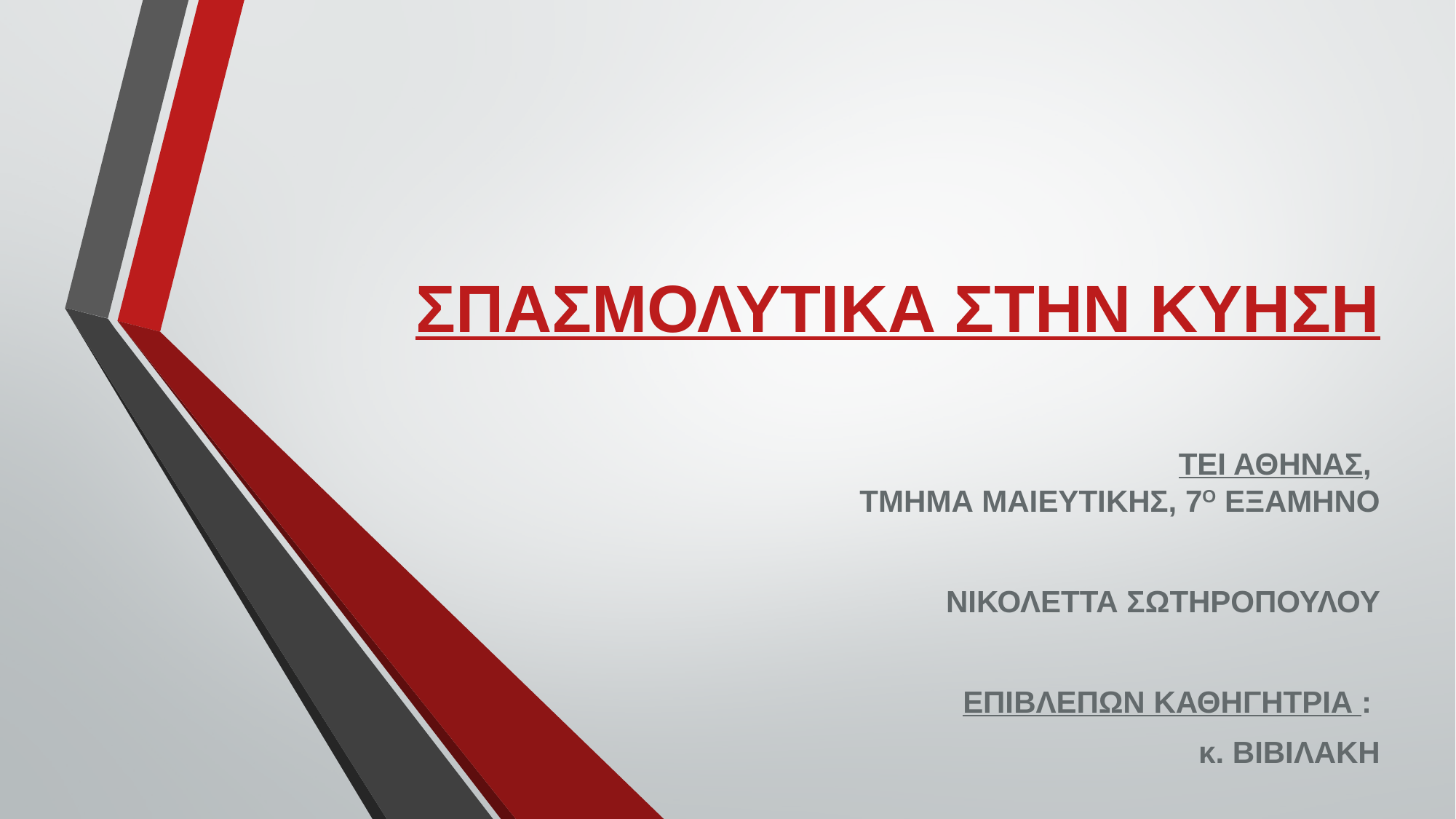

# ΣΠΑΣΜΟΛΥΤΙΚΑ ΣΤΗΝ ΚΥΗΣΗ

ΤΕΙ ΑΘΗΝΑΣ,
ΤΜΗΜΑ ΜΑΙΕΥΤΙΚΗΣ, 7Ο ΕΞΑΜΗΝΟ

ΝΙΚΟΛΕΤΤΑ ΣΩΤΗΡΟΠΟΥΛΟΥ

ΕΠΙΒΛΕΠΩΝ ΚΑΘΗΓΗΤΡΙΑ :
κ. ΒΙΒΙΛΑΚΗ